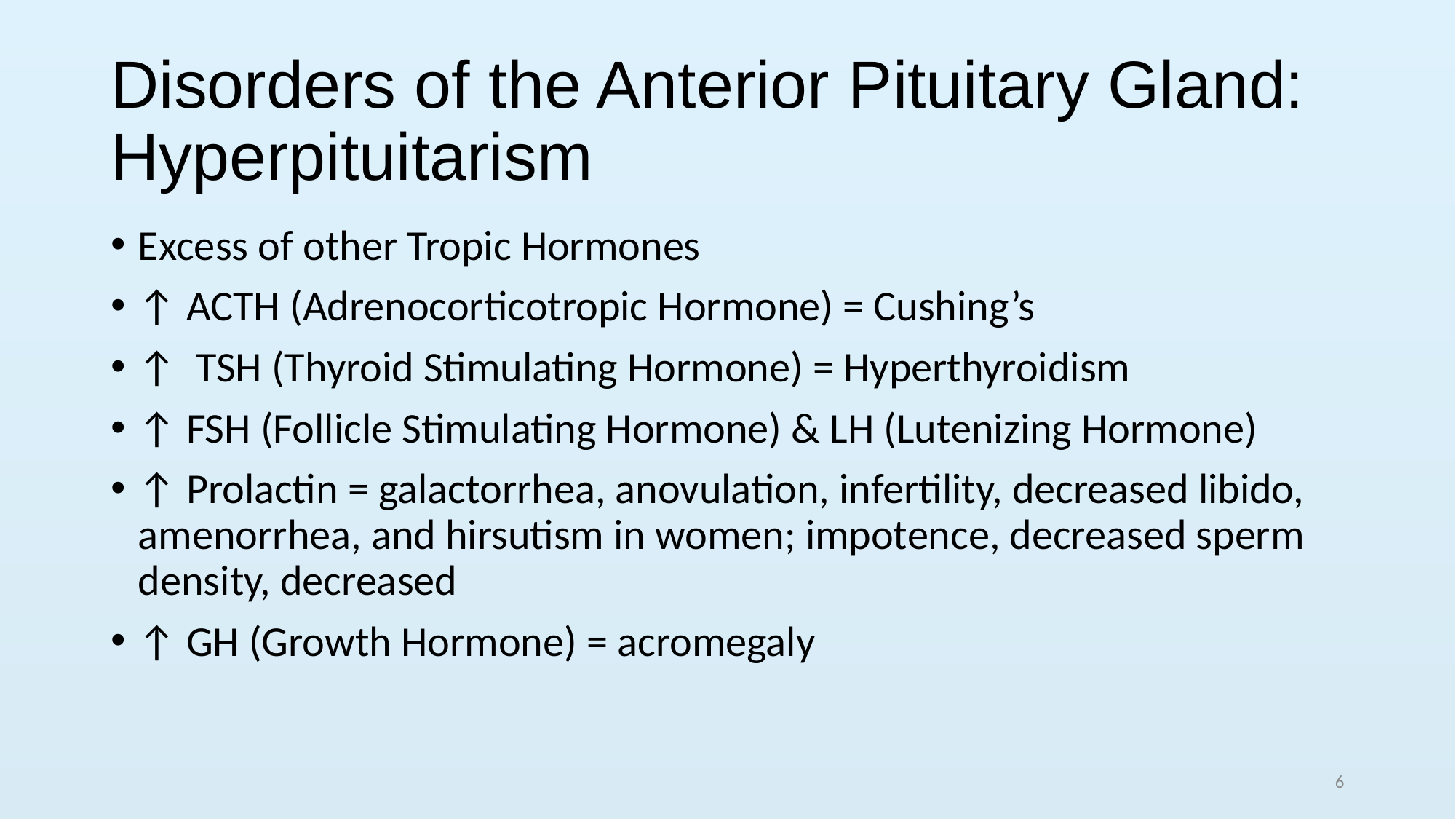

# Disorders of the Anterior Pituitary Gland: Hyperpituitarism
Excess of other Tropic Hormones
↑ ACTH (Adrenocorticotropic Hormone) = Cushing’s
↑  TSH (Thyroid Stimulating Hormone) = Hyperthyroidism
↑ FSH (Follicle Stimulating Hormone) & LH (Lutenizing Hormone)
↑ Prolactin = galactorrhea, anovulation, infertility, decreased libido, amenorrhea, and hirsutism in women; impotence, decreased sperm density, decreased
↑ GH (Growth Hormone) = acromegaly

6